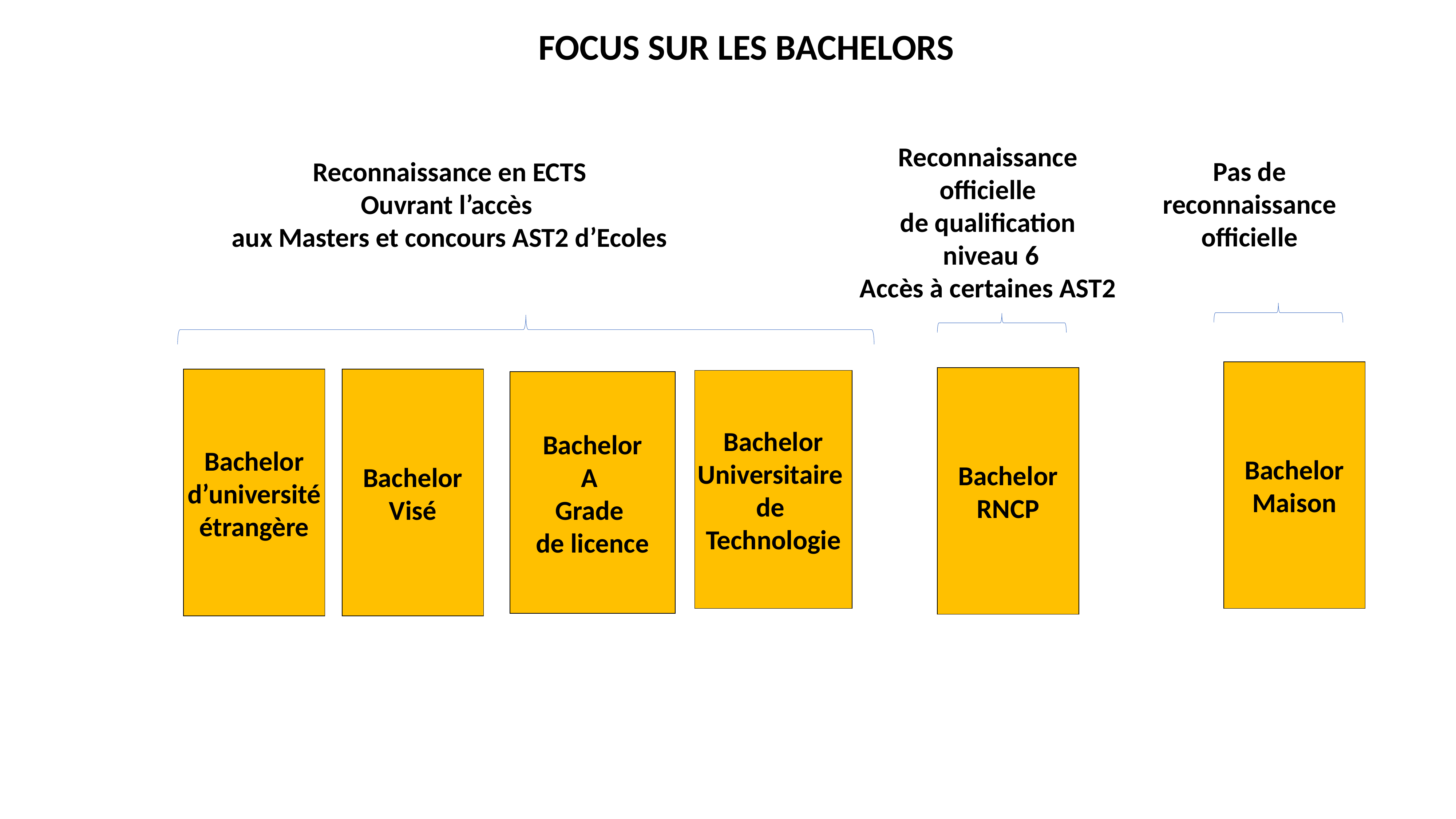

FOCUS SUR LES BACHELORS
Reconnaissance
 officielle
de qualification
 niveau 6
Accès à certaines AST2
Pas de
reconnaissance
 officielle
Reconnaissance en ECTS
Ouvrant l’accès
aux Masters et concours AST2 d’Ecoles

Bachelor
Maison
Bachelor
RNCP
Bachelor
d’université
étrangère
Bachelor
Visé
Bachelor
Universitaire
de
Technologie
Bachelor
A
Grade
de licence